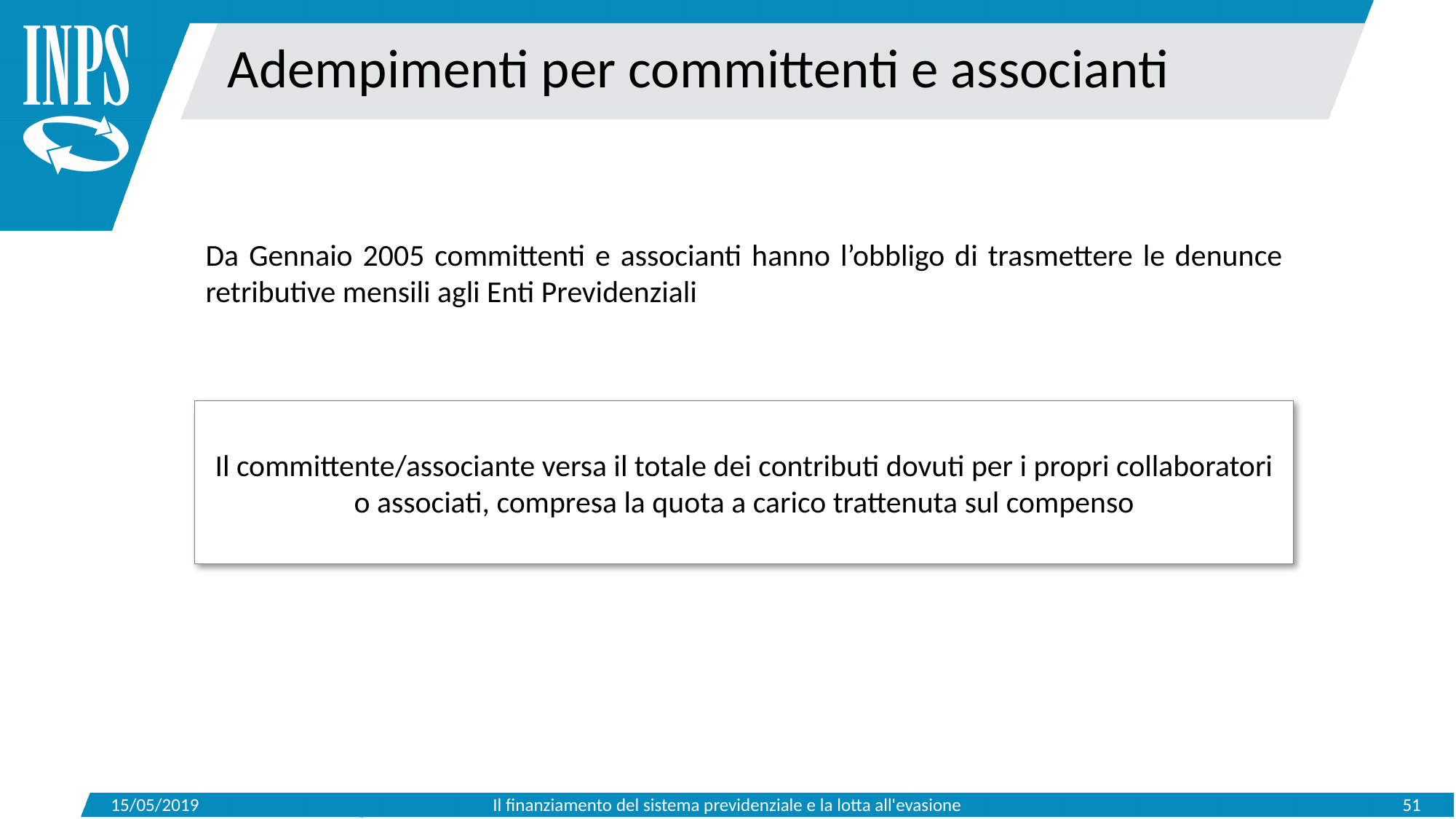

Adempimenti per committenti e associanti
Da Gennaio 2005 committenti e associanti hanno l’obbligo di trasmettere le denunce retributive mensili agli Enti Previdenziali
Il committente/associante versa il totale dei contributi dovuti per i propri collaboratori o associati, compresa la quota a carico trattenuta sul compenso
15/05/2019
Il finanziamento del sistema previdenziale e la lotta all'evasione
51